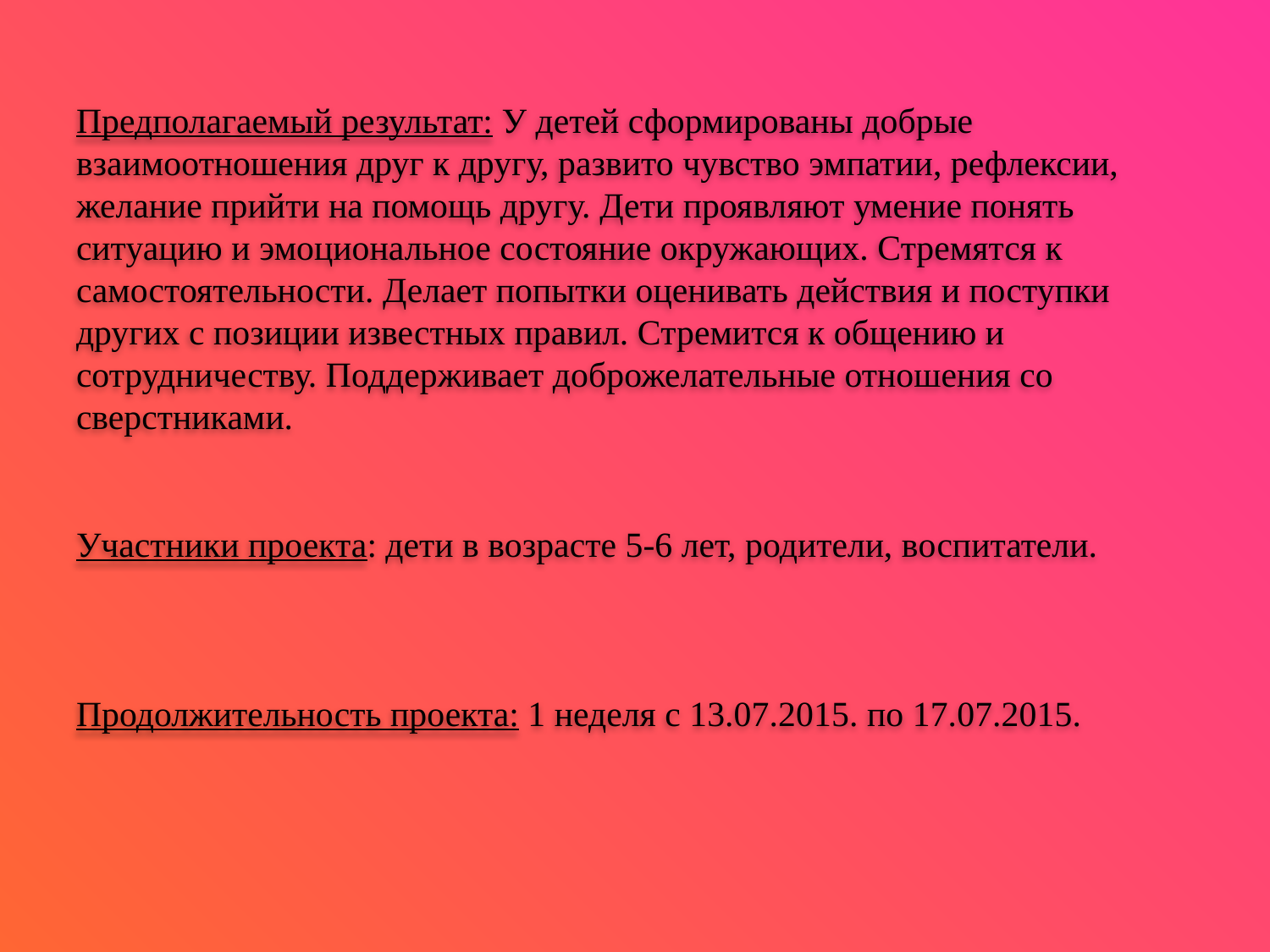

# Предполагаемый результат: У детей сформированы добрые взаимоотношения друг к другу, развито чувство эмпатии, рефлексии, желание прийти на помощь другу. Дети проявляют умение понять ситуацию и эмоциональное состояние окружающих. Стремятся к самостоятельности. Делает попытки оценивать действия и поступки других с позиции известных правил. Стремится к общению и сотрудничеству. Поддерживает доброжелательные отношения со сверстниками. Участники проекта: дети в возрасте 5-6 лет, родители, воспитатели. Продолжительность проекта: 1 неделя с 13.07.2015. по 17.07.2015.